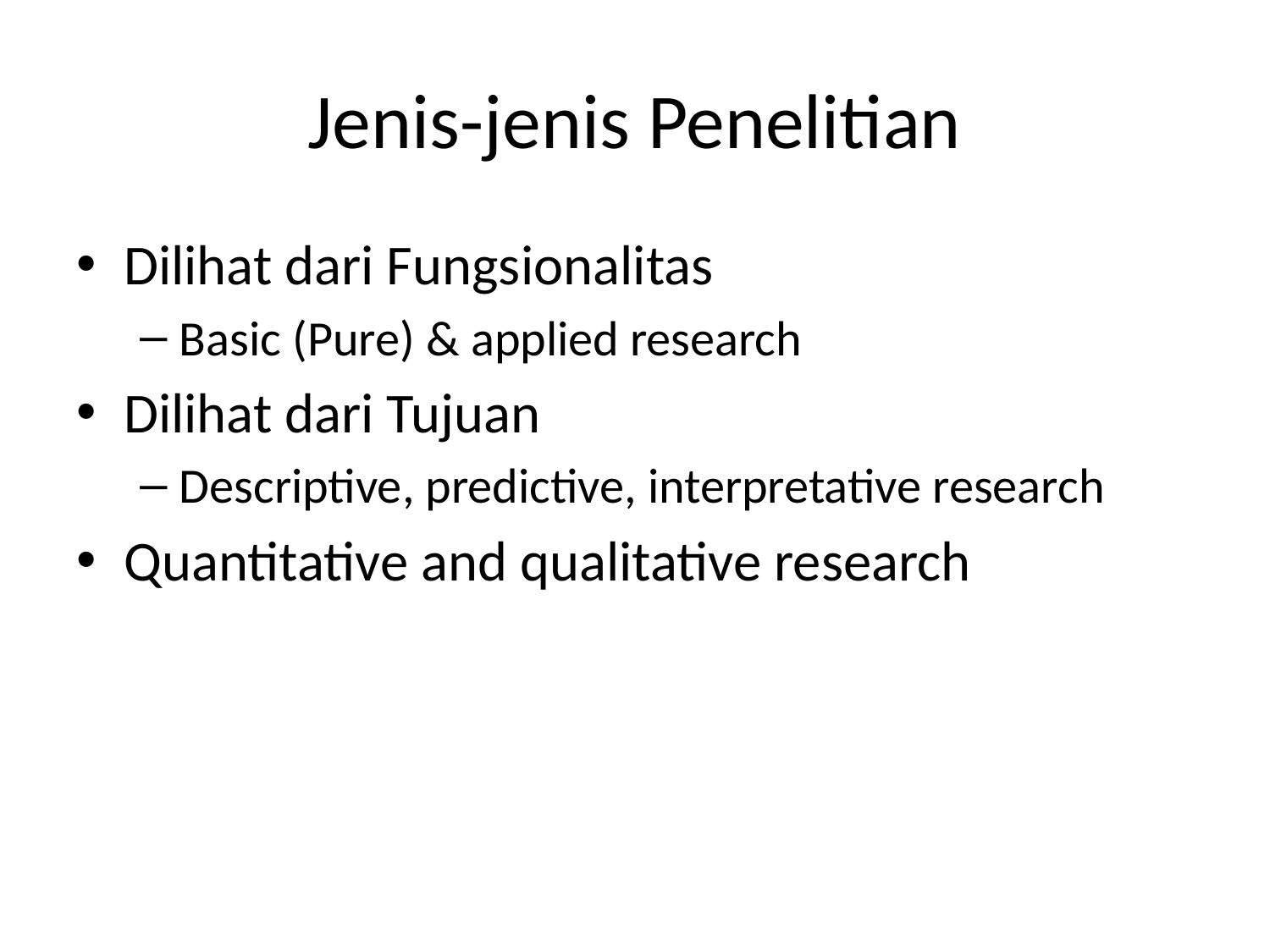

# Jenis-jenis Penelitian
Dilihat dari Fungsionalitas
Basic (Pure) & applied research
Dilihat dari Tujuan
Descriptive, predictive, interpretative research
Quantitative and qualitative research